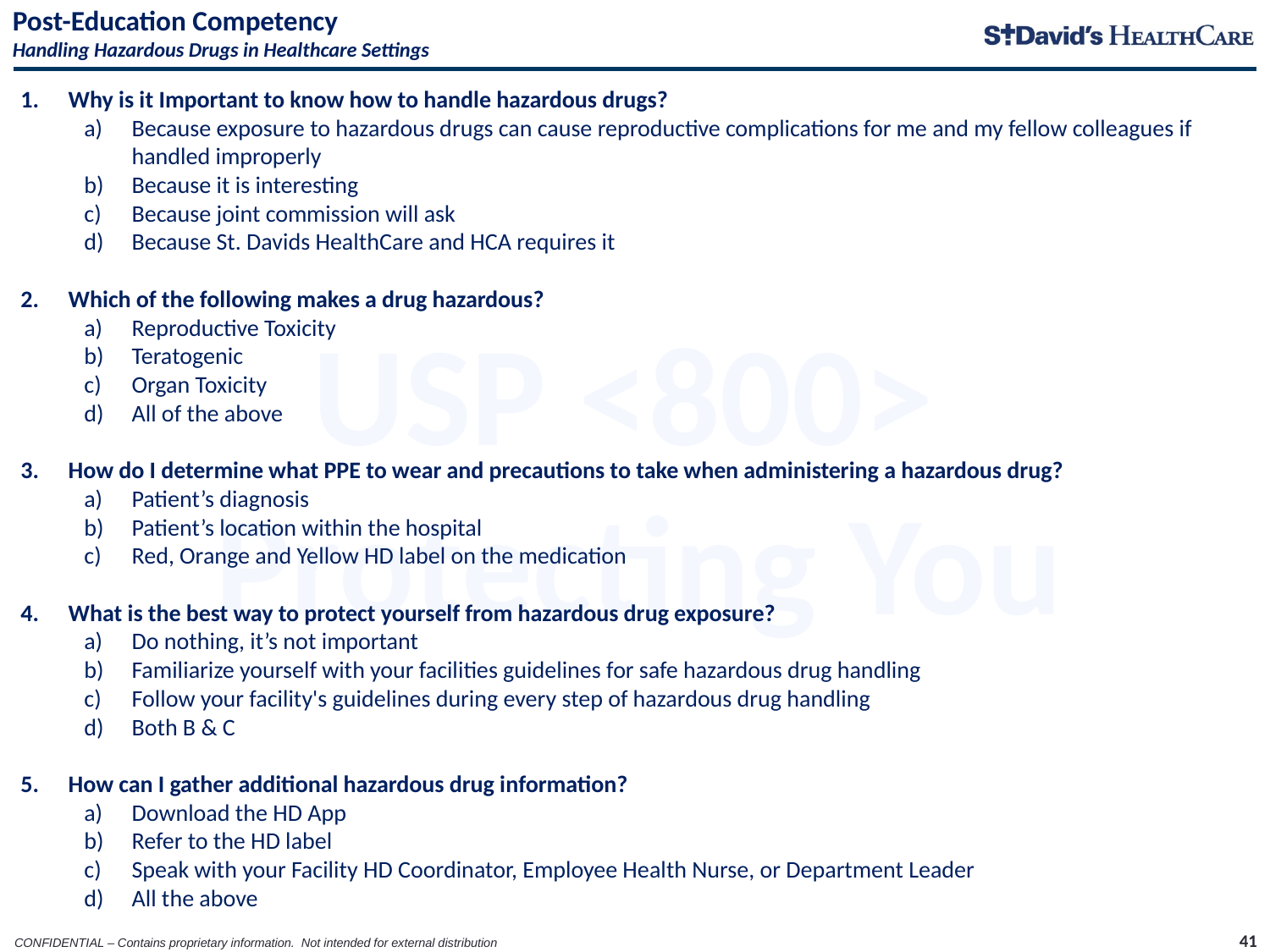

# Post-Education Competency Handling Hazardous Drugs in Healthcare Settings
Why is it Important to know how to handle hazardous drugs?
Because exposure to hazardous drugs can cause reproductive complications for me and my fellow colleagues if handled improperly
Because it is interesting
Because joint commission will ask
Because St. Davids HealthCare and HCA requires it

Which of the following makes a drug hazardous?
Reproductive Toxicity
Teratogenic
Organ Toxicity
All of the above

How do I determine what PPE to wear and precautions to take when administering a hazardous drug?
Patient’s diagnosis
Patient’s location within the hospital
Red, Orange and Yellow HD label on the medication

What is the best way to protect yourself from hazardous drug exposure?
Do nothing, it’s not important
Familiarize yourself with your facilities guidelines for safe hazardous drug handling
Follow your facility's guidelines during every step of hazardous drug handling
Both B & C

How can I gather additional hazardous drug information?
Download the HD App
Refer to the HD label
Speak with your Facility HD Coordinator, Employee Health Nurse, or Department Leader
All the above

41